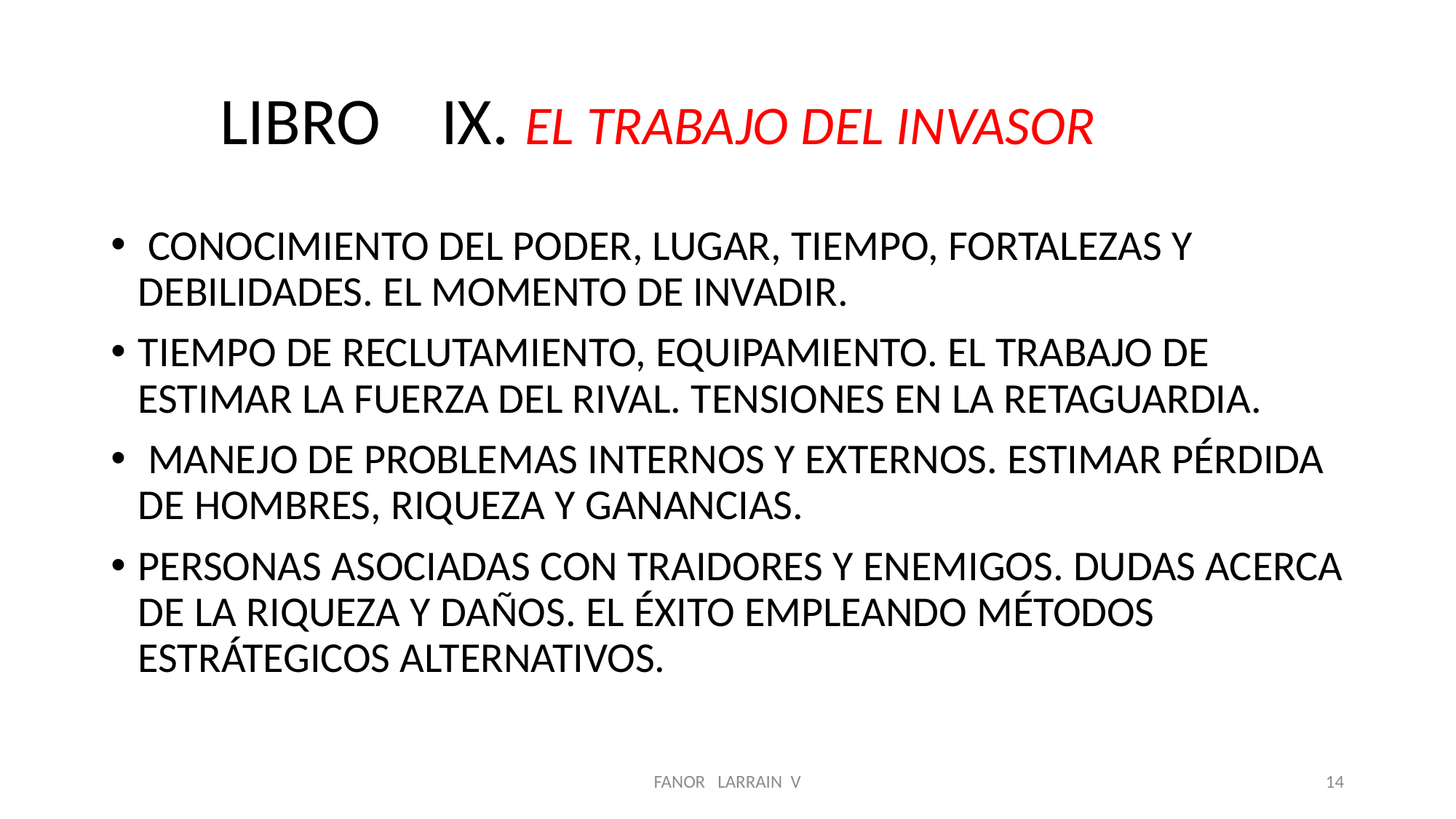

# LIBRO    IX. EL TRABAJO DEL INVASOR
 CONOCIMIENTO DEL PODER, LUGAR, TIEMPO, FORTALEZAS Y DEBILIDADES. EL MOMENTO DE INVADIR.
TIEMPO DE RECLUTAMIENTO, EQUIPAMIENTO. EL TRABAJO DE ESTIMAR LA FUERZA DEL RIVAL. TENSIONES EN LA RETAGUARDIA.
 MANEJO DE PROBLEMAS INTERNOS Y EXTERNOS. ESTIMAR PÉRDIDA DE HOMBRES, RIQUEZA Y GANANCIAS.
PERSONAS ASOCIADAS CON TRAIDORES Y ENEMIGOS. DUDAS ACERCA DE LA RIQUEZA Y DAÑOS. EL ÉXITO EMPLEANDO MÉTODOS ESTRÁTEGICOS ALTERNATIVOS.
FANOR   LARRAIN  V
14